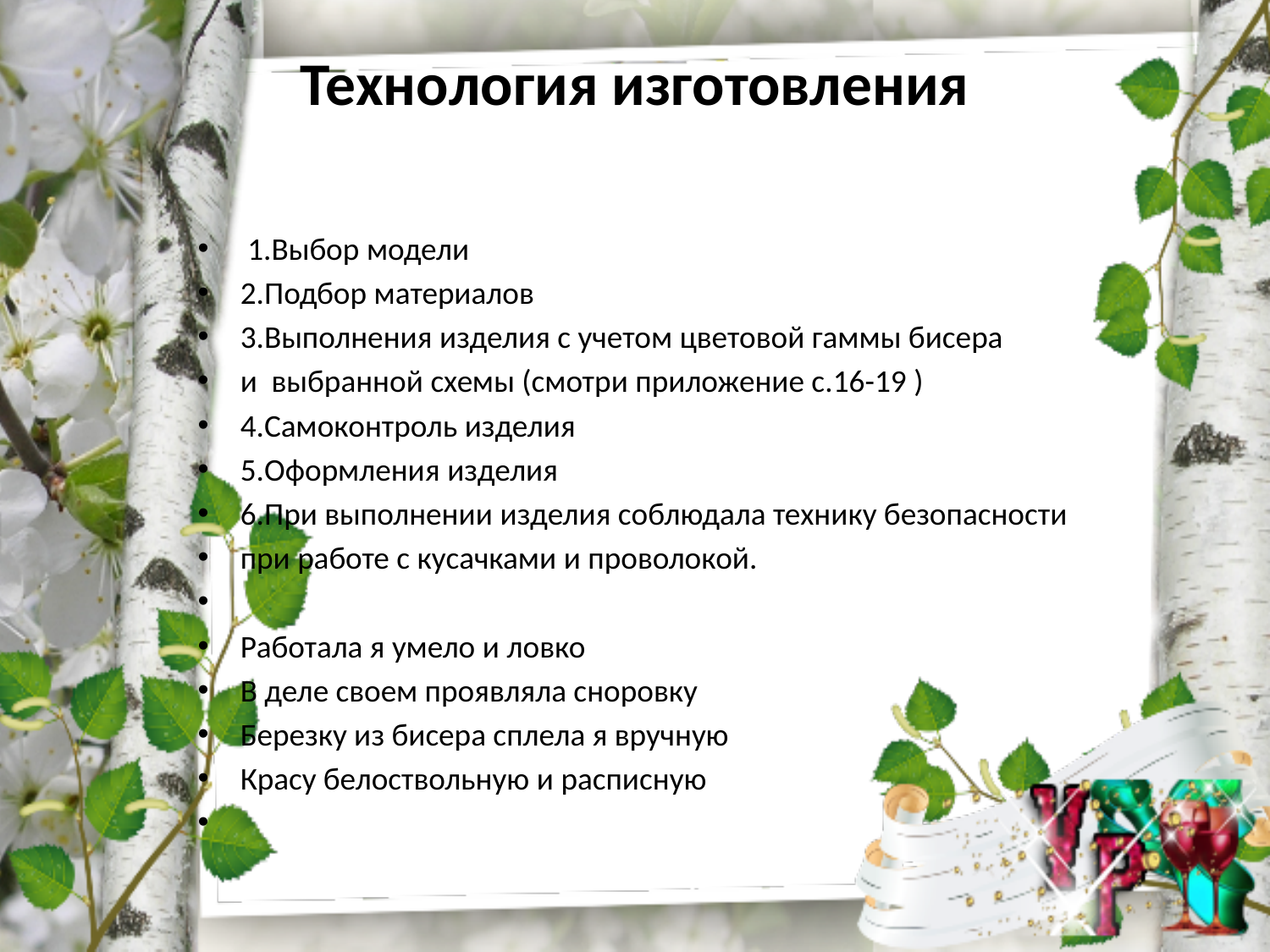

# Технология изготовления
 1.Выбор модели
2.Подбор материалов
3.Выполнения изделия с учетом цветовой гаммы бисера
и  выбранной схемы (смотри приложение с.16-19 )
4.Самоконтроль изделия
5.Оформления изделия
6.При выполнении изделия соблюдала технику безопасности
при работе с кусачками и проволокой.

Работала я умело и ловко
В деле своем проявляла сноровку
Березку из бисера сплела я вручную
Красу белоствольную и расписную